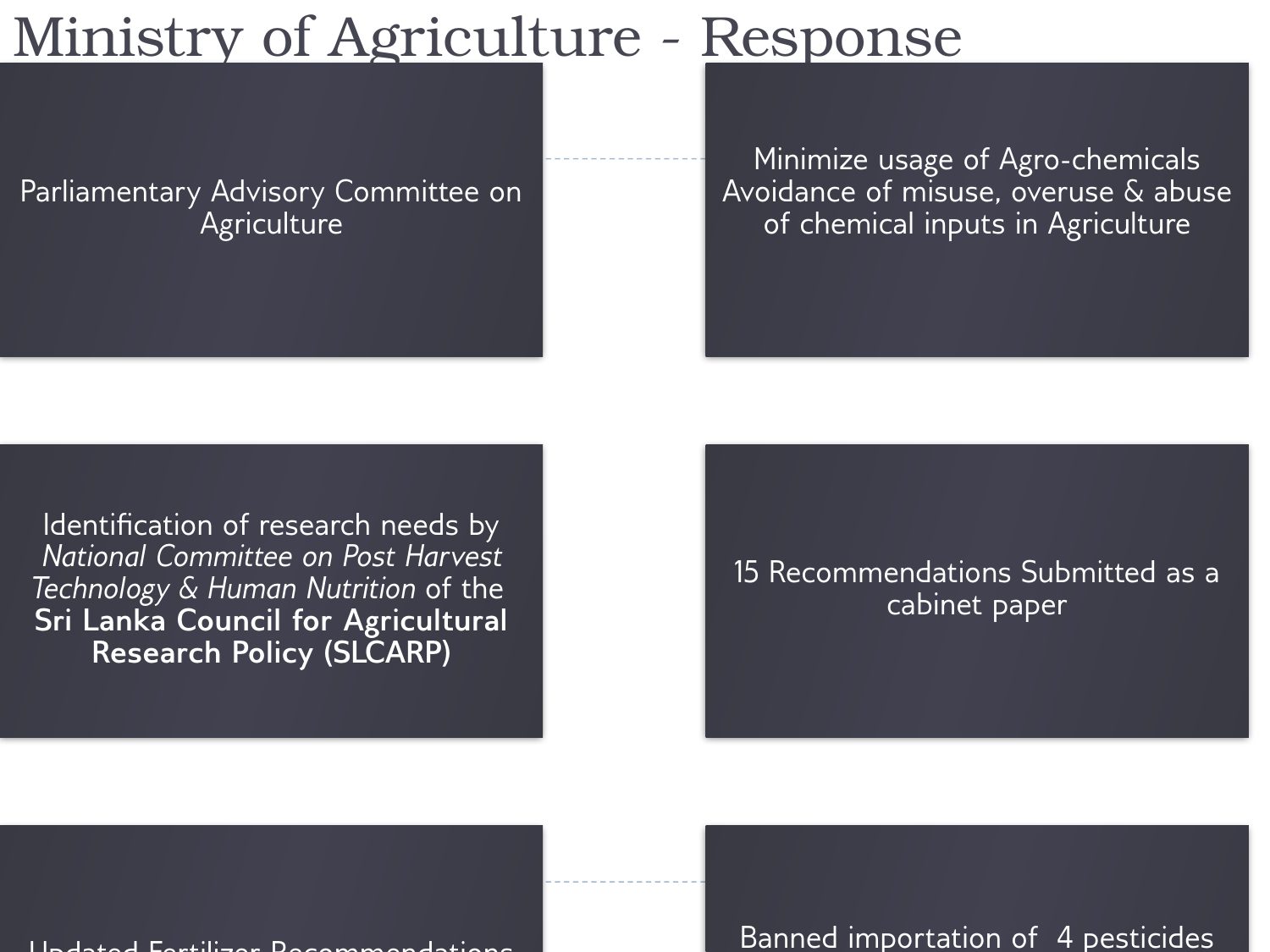

# Ministry of Agriculture - Response
Parliamentary Advisory Committee on Agriculture
Minimize usage of Agro-chemicals
Avoidance of misuse, overuse & abuse of chemical inputs in Agriculture
Identification of research needs by National Committee on Post Harvest Technology & Human Nutrition of the  Sri Lanka Council for Agricultural Research Policy (SLCARP)
15 Recommendations Submitted as a cabinet paper
Banned importation of  4 pesticides